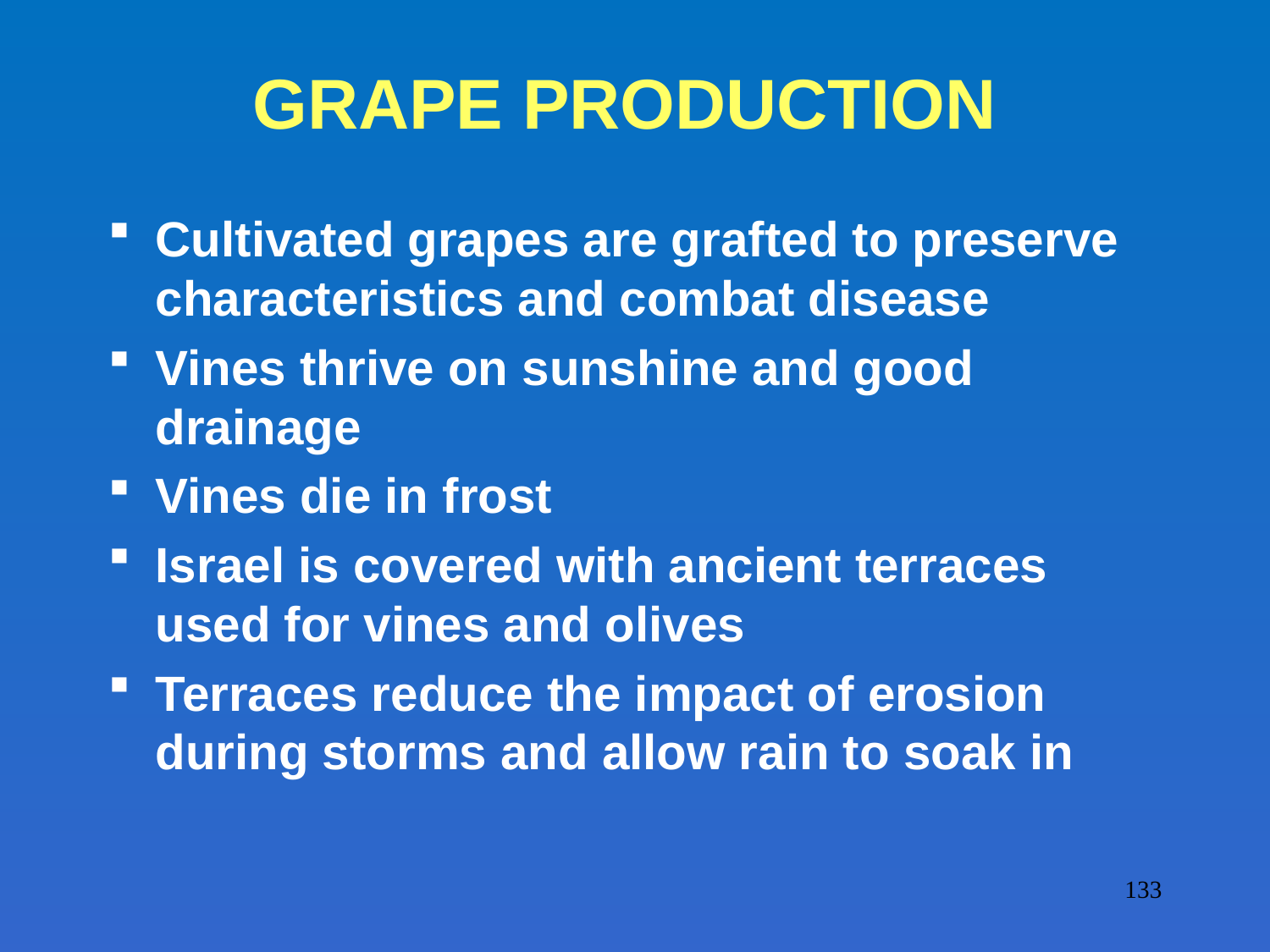

# GRAPE PRODUCTION
Cultivated grapes are grafted to preserve characteristics and combat disease
Vines thrive on sunshine and good drainage
Vines die in frost
Israel is covered with ancient terraces used for vines and olives
Terraces reduce the impact of erosion during storms and allow rain to soak in
133